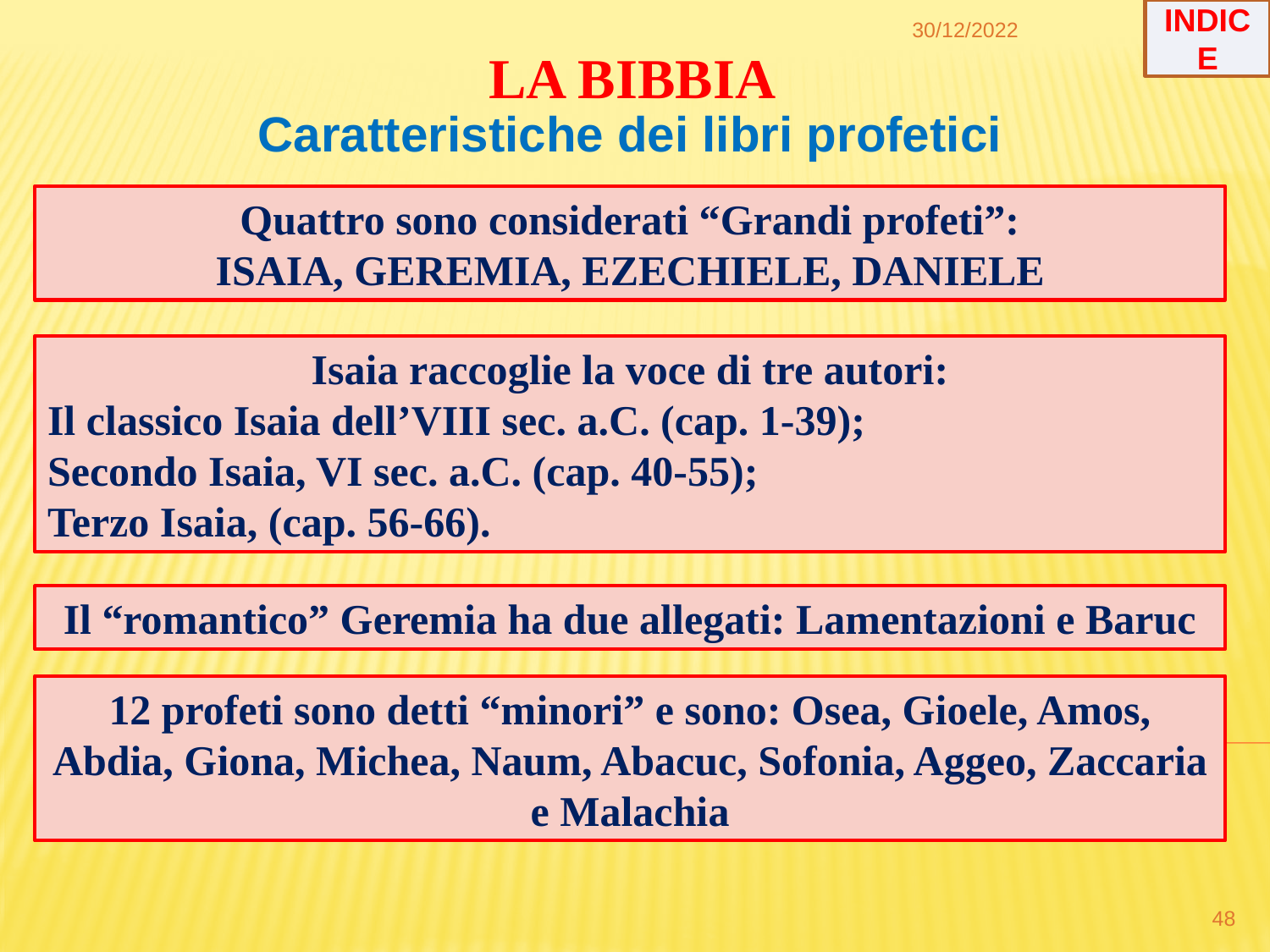

INDICE
30/12/2022
LA BIBBIA
Caratteristiche dei libri profetici
Quattro sono considerati “Grandi profeti”:
ISAIA, GEREMIA, EZECHIELE, DANIELE
Isaia raccoglie la voce di tre autori:
Il classico Isaia dell’VIII sec. a.C. (cap. 1-39);
Secondo Isaia, VI sec. a.C. (cap. 40-55);
Terzo Isaia, (cap. 56-66).
Il “romantico” Geremia ha due allegati: Lamentazioni e Baruc
12 profeti sono detti “minori” e sono: Osea, Gioele, Amos, Abdia, Giona, Michea, Naum, Abacuc, Sofonia, Aggeo, Zaccaria e Malachia
48